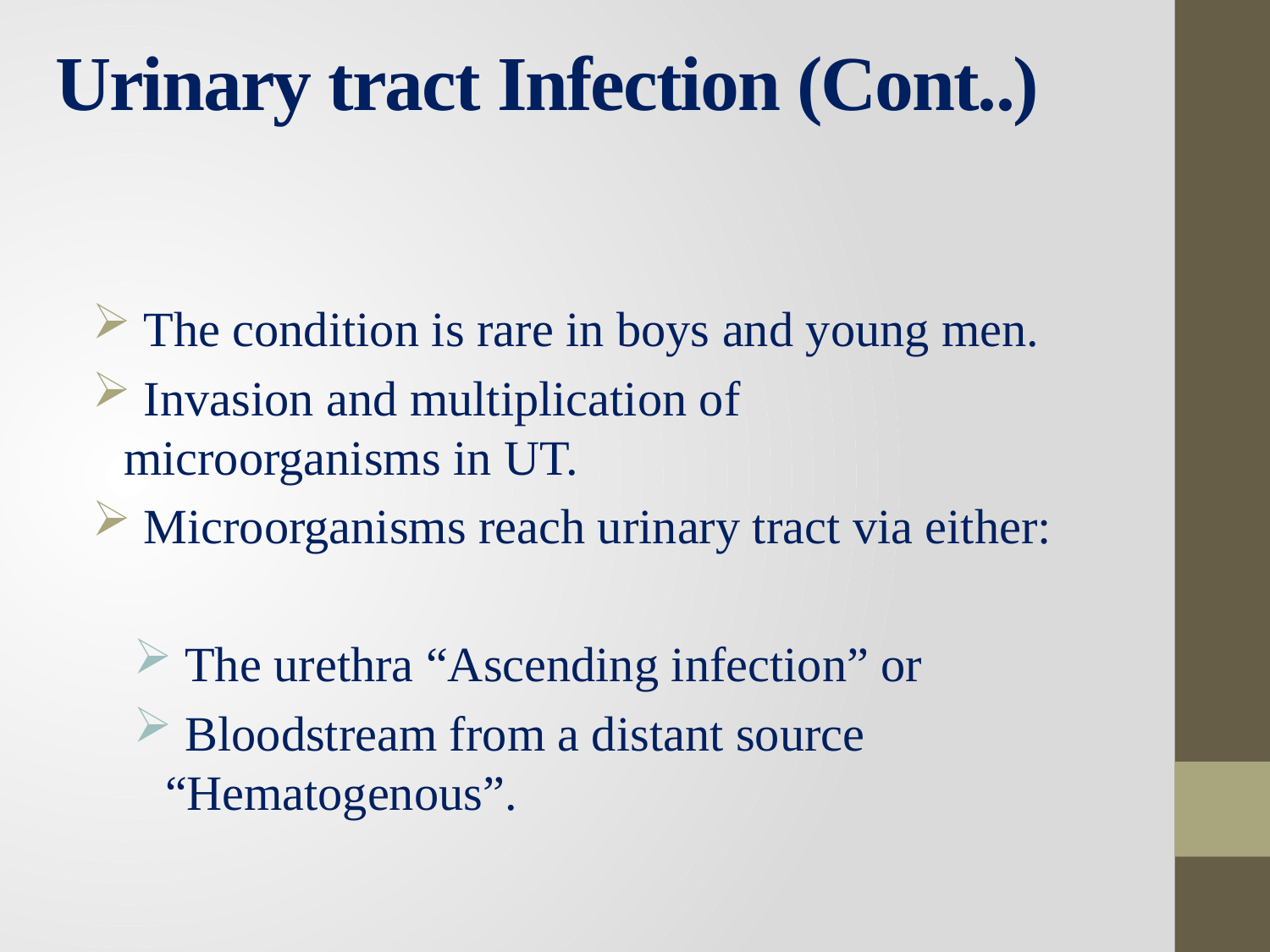

# Urinary tract Infection (Cont..)

 The condition is rare in boys and young men.
 Invasion and multiplication of microorganisms in UT.
 Microorganisms reach urinary tract via either:

 The urethra “Ascending infection” or
 Bloodstream from a distant source “Hematogenous”.